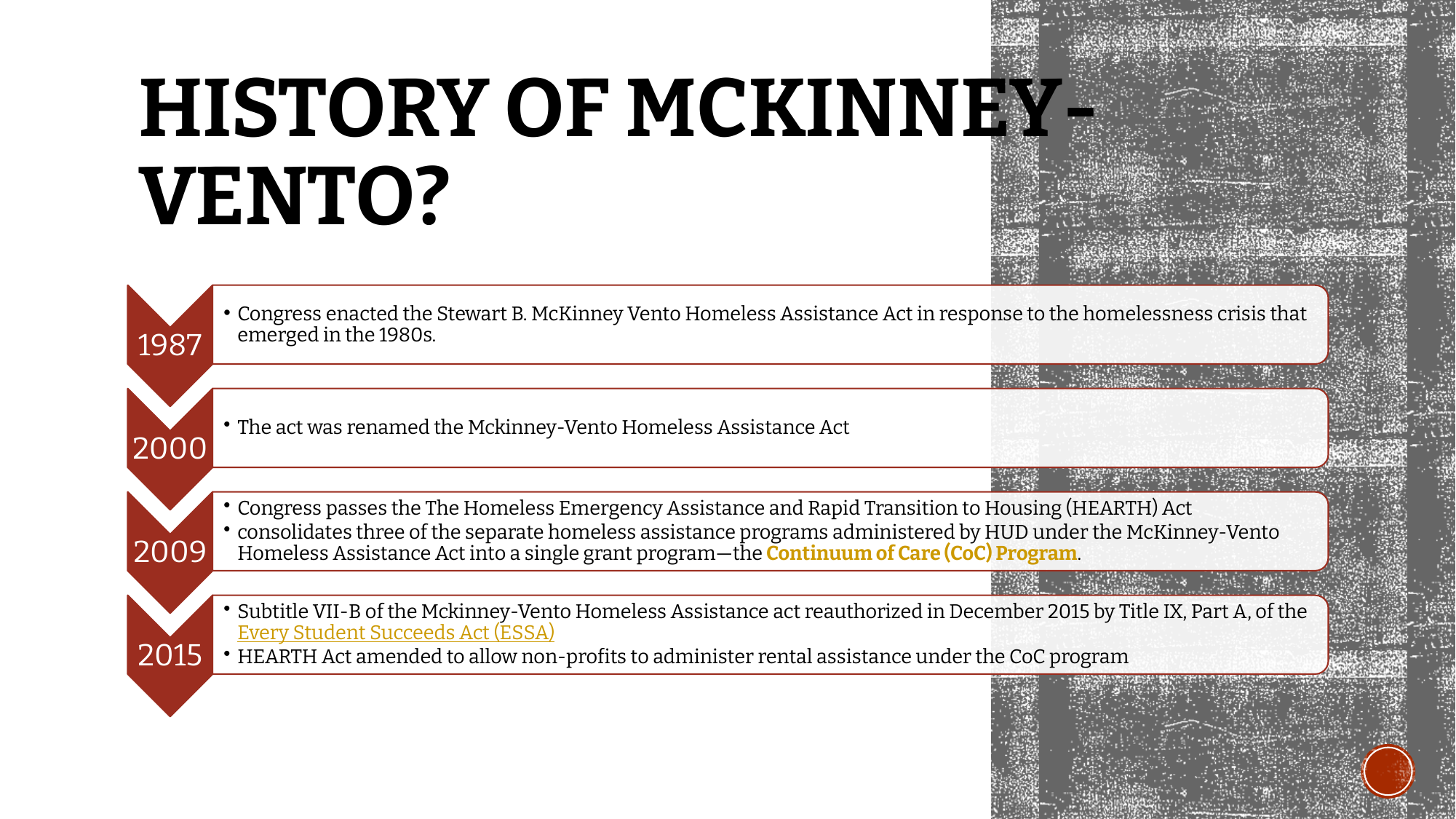

# History of McKinney-Vento?
1987
Congress enacted the Stewart B. McKinney Vento Homeless Assistance Act in response to the homelessness crisis that emerged in the 1980s.
2000
The act was renamed the Mckinney-Vento Homeless Assistance Act
2009
Congress passes the The Homeless Emergency Assistance and Rapid Transition to Housing (HEARTH) Act
consolidates three of the separate homeless assistance programs administered by HUD under the McKinney-Vento Homeless Assistance Act into a single grant program—the Continuum of Care (CoC) Program.
2015
Subtitle VII-B of the Mckinney-Vento Homeless Assistance act reauthorized in December 2015 by Title IX, Part A, of the  Every Student Succeeds Act (ESSA)
HEARTH Act amended to allow non-profits to administer rental assistance under the CoC program